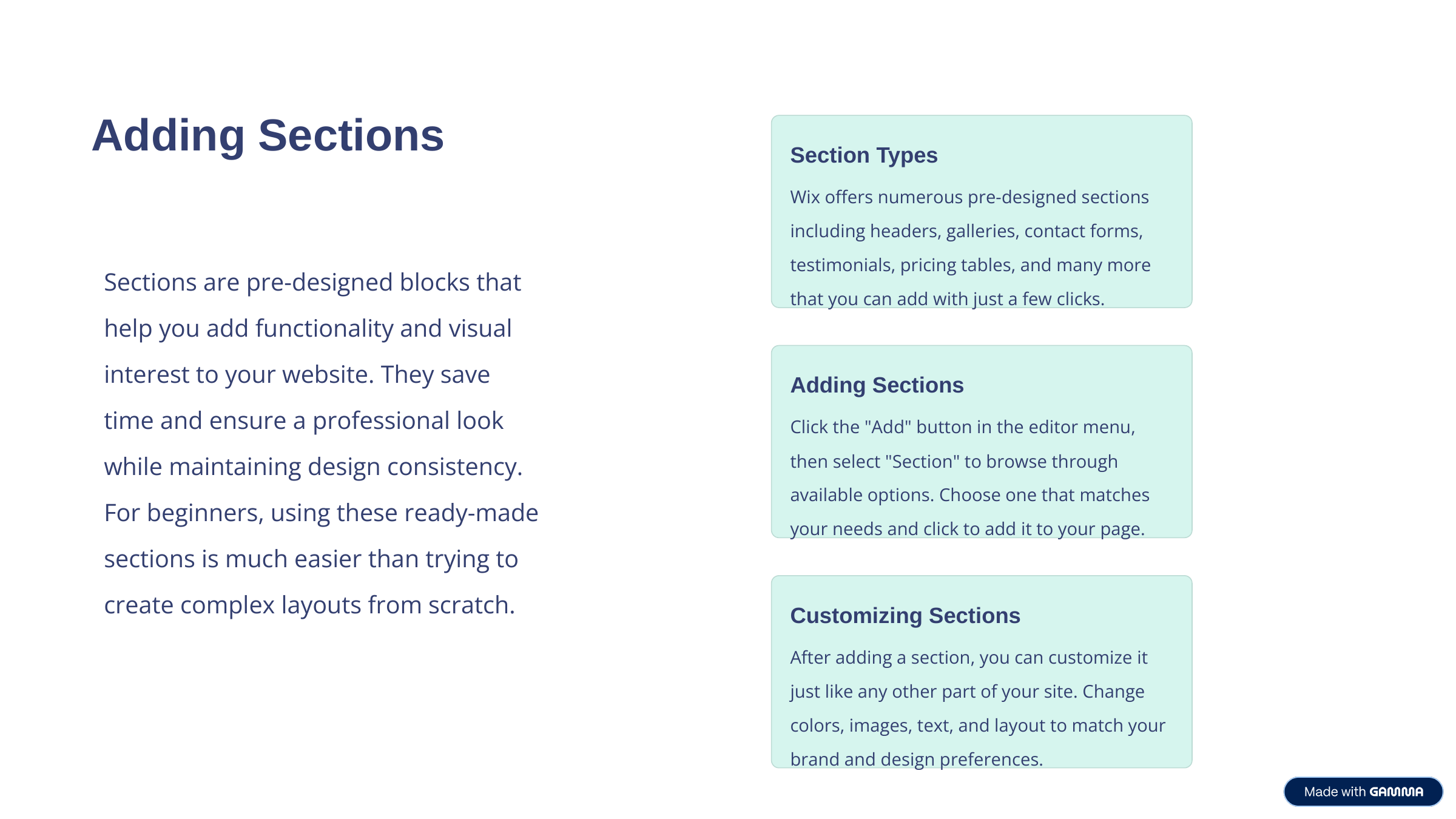

Adding Sections

Section Types
Wix offers numerous pre-designed sections including headers, galleries, contact forms, testimonials, pricing tables, and many more that you can add with just a few clicks.
Sections are pre-designed blocks that help you add functionality and visual interest to your website. They save time and ensure a professional look while maintaining design consistency. For beginners, using these ready-made sections is much easier than trying to create complex layouts from scratch.

Adding Sections
Click the "Add" button in the editor menu, then select "Section" to browse through available options. Choose one that matches your needs and click to add it to your page.

Customizing Sections
After adding a section, you can customize it just like any other part of your site. Change colors, images, text, and layout to match your brand and design preferences.